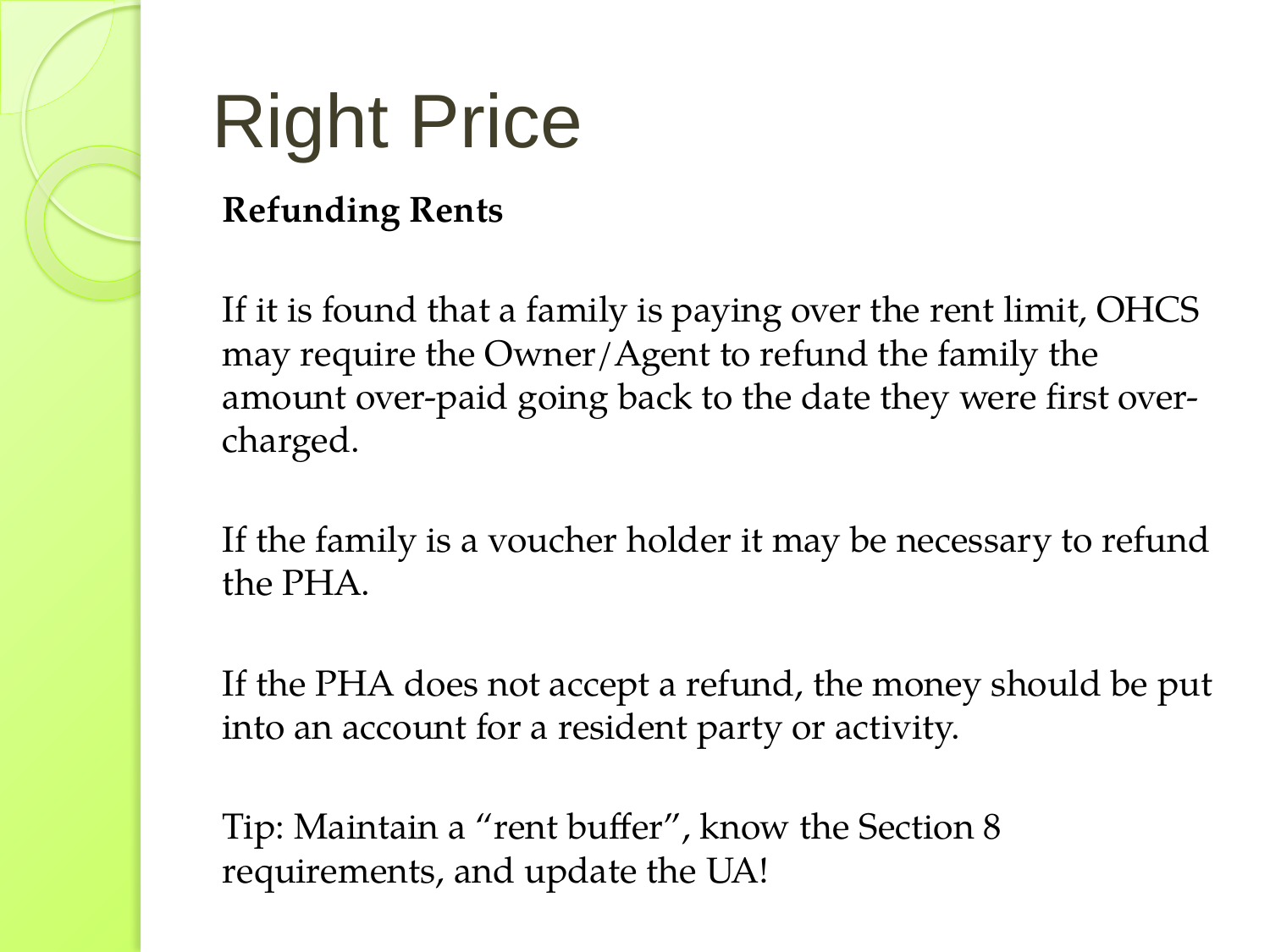

# Right Price
Refunding Rents

If it is found that a family is paying over the rent limit, OHCS may require the Owner/Agent to refund the family the amount over-paid going back to the date they were first over-charged.

If the family is a voucher holder it may be necessary to refund the PHA.

If the PHA does not accept a refund, the money should be put into an account for a resident party or activity.

Tip: Maintain a “rent buffer”, know the Section 8 requirements, and update the UA!